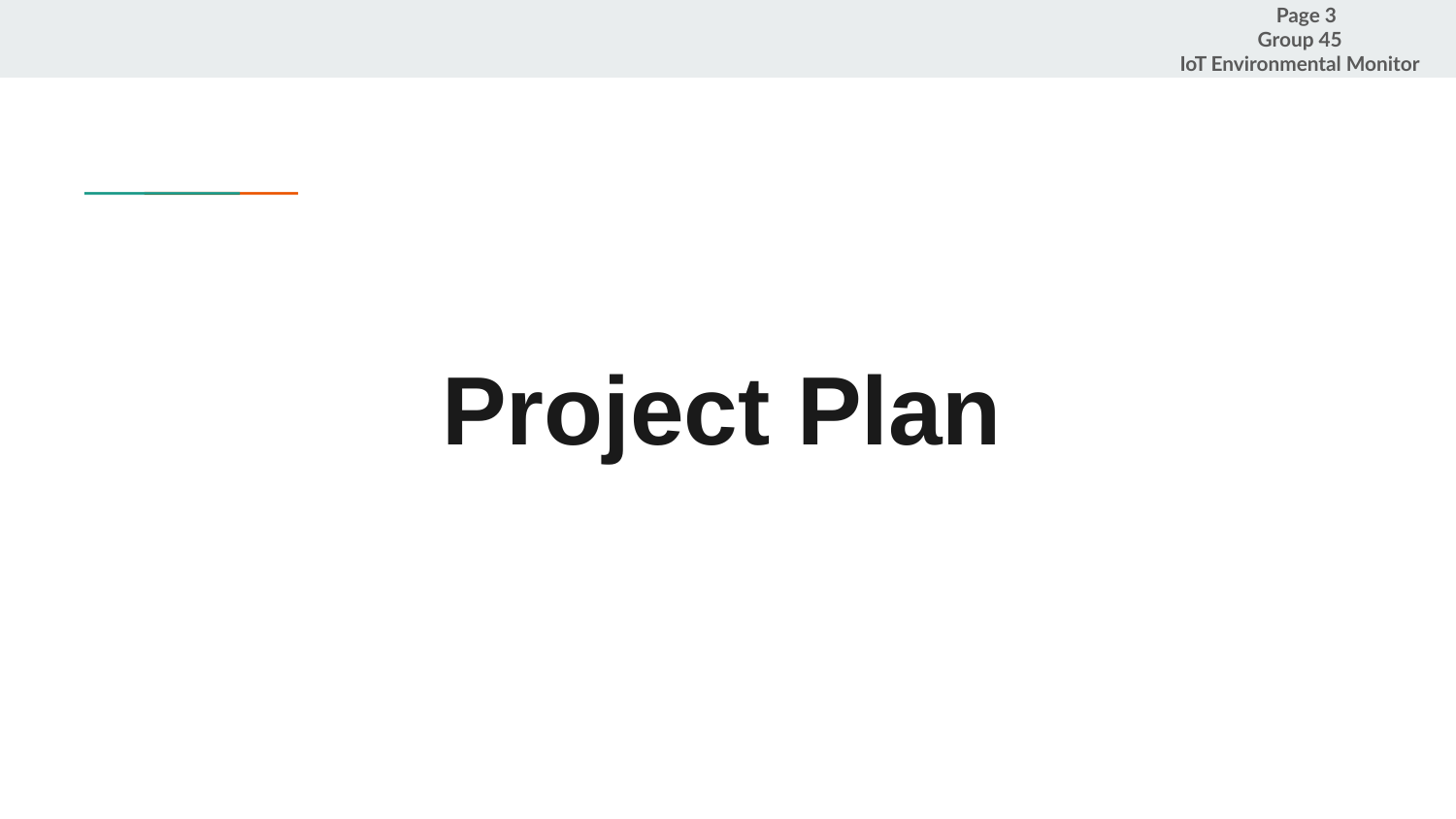

Page 3
Group 45
IoT Environmental Monitor
# Project Plan